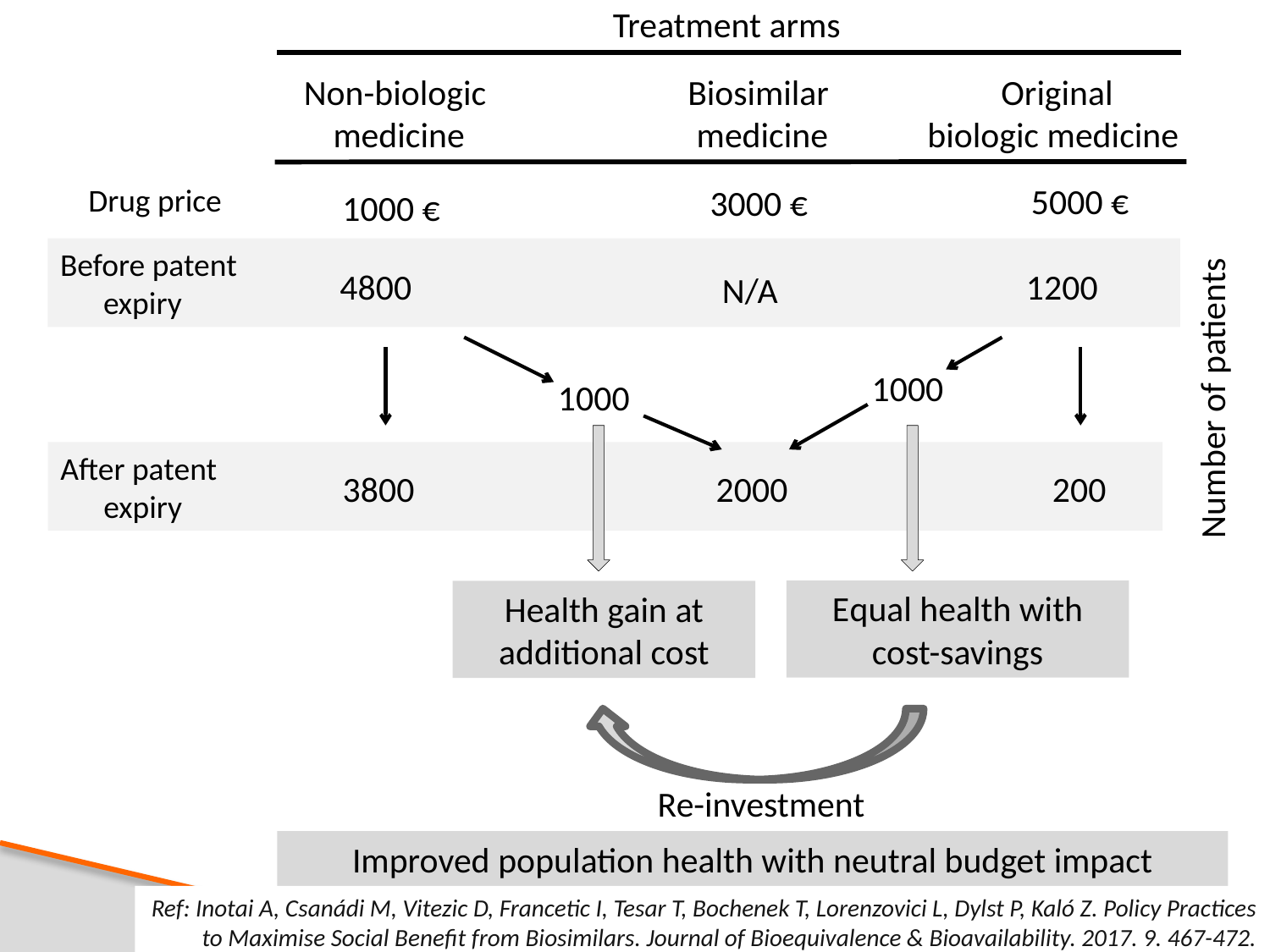

Treatment arms
Biosimilar
medicine
Original
biologic medicine
Non-biologic
medicine
5000 €
Drug price
3000 €
1000 €
Before patent
      expiry
4800
1200
N/A
1000
1000
Number of patients

After patent
      expiry
3800
2000
200
Equal health with cost-savings
Health gain at additional cost

Re-investment
Improved population health with neutral budget impact
Ref: Inotai A, Csanádi M, Vitezic D, Francetic I, Tesar T, Bochenek T, Lorenzovici L, Dylst P, Kaló Z. Policy Practices to Maximise Social Benefit from Biosimilars. Journal of Bioequivalence & Bioavailability. 2017. 9. 467-472.